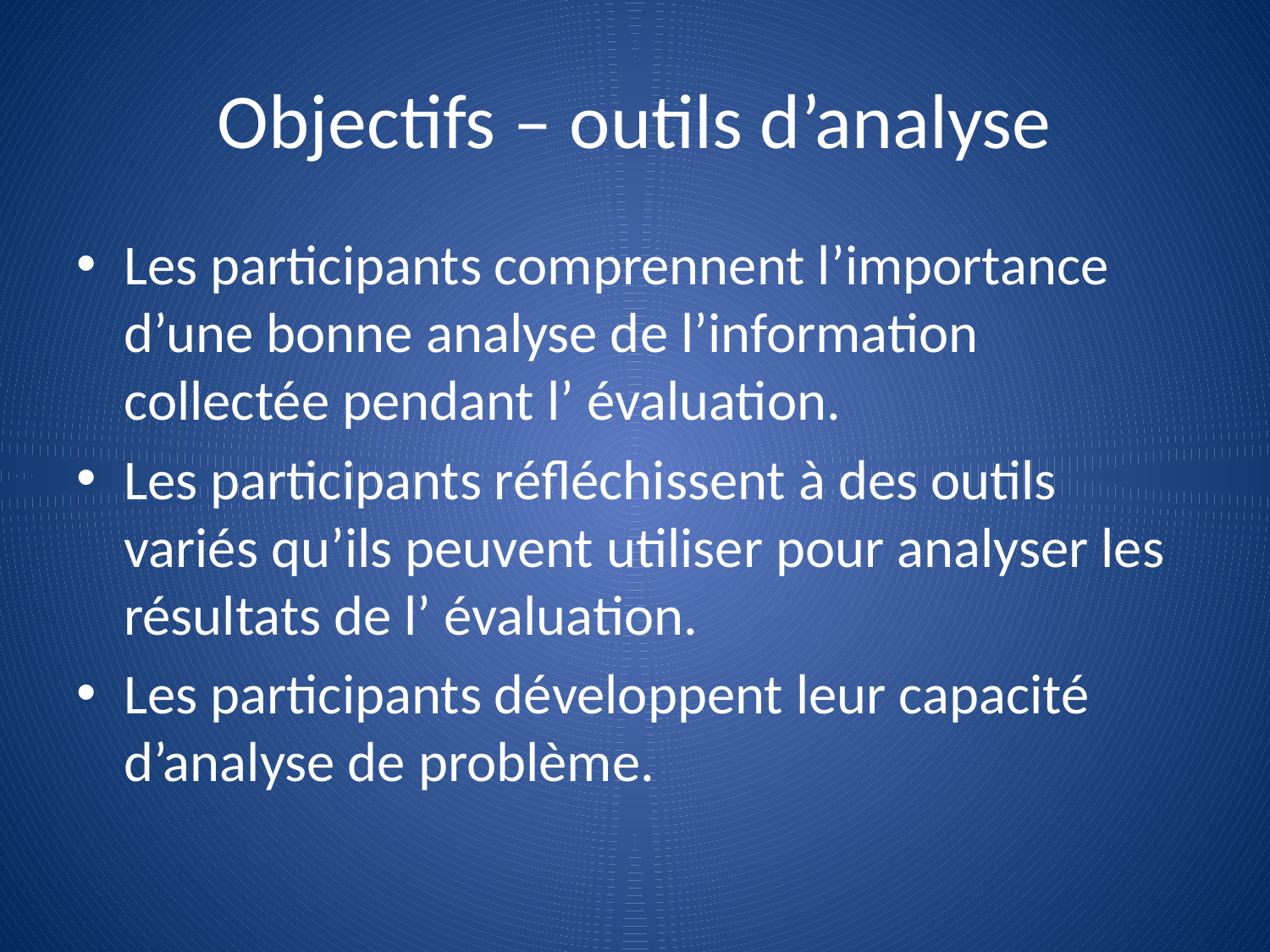

# Objectifs – outils d’analyse
Les participants comprennent l’importance d’une bonne analyse de l’information collectée pendant l’ évaluation.
Les participants réfléchissent à des outils variés qu’ils peuvent utiliser pour analyser les résultats de l’ évaluation.
Les participants développent leur capacité d’analyse de problème.